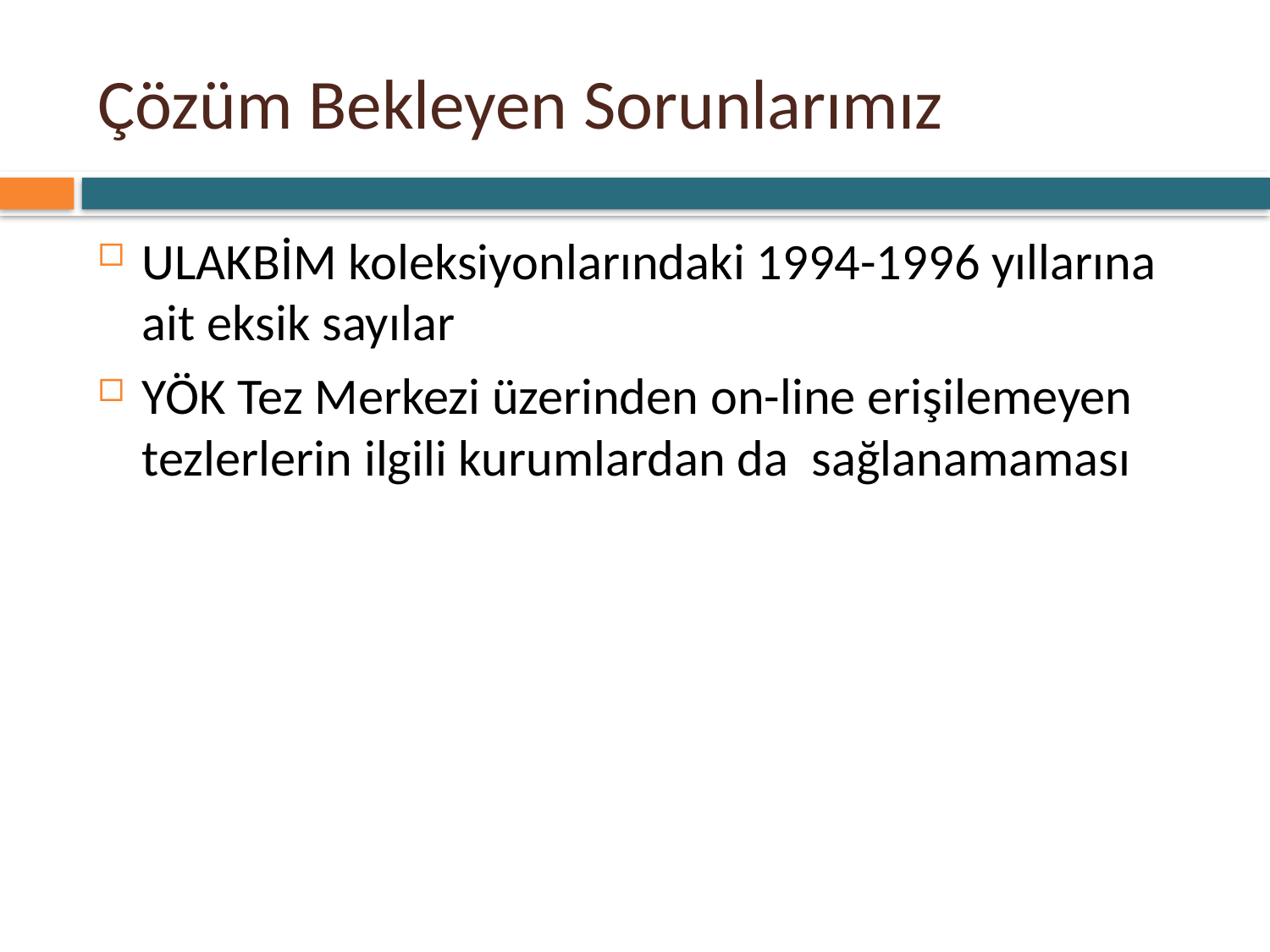

# Çözüm Bekleyen Sorunlarımız
ULAKBİM koleksiyonlarındaki 1994-1996 yıllarına ait eksik sayılar
YÖK Tez Merkezi üzerinden on-line erişilemeyen tezlerlerin ilgili kurumlardan da  sağlanamaması